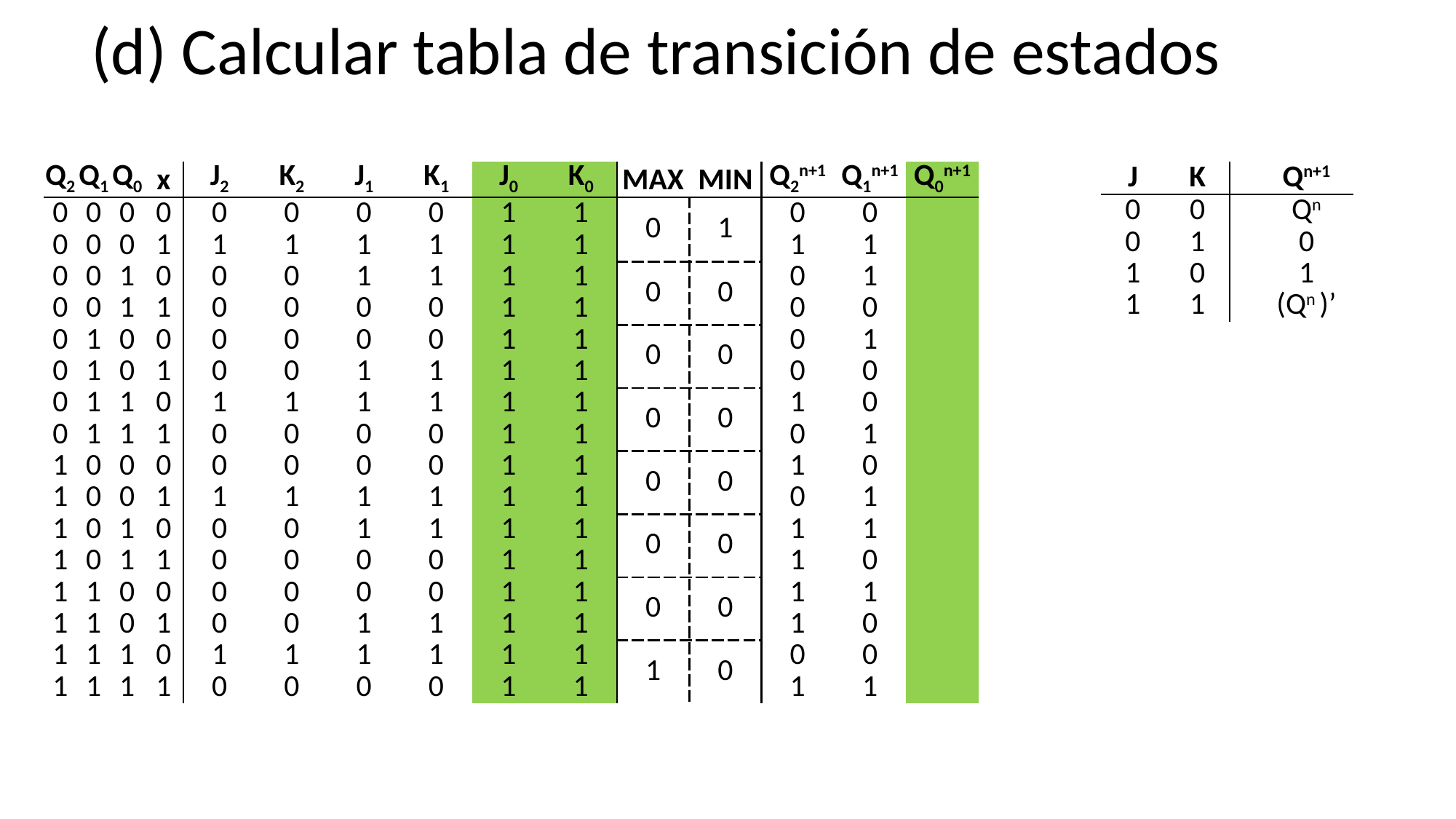

# (d) Calcular tabla de transición de estados
| Q2 | Q1 | Q0 | x | J2 | K2 | J1 | K1 | J0 | K0 | MAX | MIN | Q2n+1 | Q1n+1 | Q0n+1 |
| --- | --- | --- | --- | --- | --- | --- | --- | --- | --- | --- | --- | --- | --- | --- |
| 0 | 0 | 0 | 0 | 0 | 0 | 0 | 0 | 1 | 1 | 0 | 1 | 0 | 0 |  |
| 0 | 0 | 0 | 1 | 1 | 1 | 1 | 1 | 1 | 1 |  |  | 1 | 1 |  |
| 0 | 0 | 1 | 0 | 0 | 0 | 1 | 1 | 1 | 1 | 0 | 0 | 0 | 1 |  |
| 0 | 0 | 1 | 1 | 0 | 0 | 0 | 0 | 1 | 1 |  |  | 0 | 0 |  |
| 0 | 1 | 0 | 0 | 0 | 0 | 0 | 0 | 1 | 1 | 0 | 0 | 0 | 1 |  |
| 0 | 1 | 0 | 1 | 0 | 0 | 1 | 1 | 1 | 1 |  |  | 0 | 0 |  |
| 0 | 1 | 1 | 0 | 1 | 1 | 1 | 1 | 1 | 1 | 0 | 0 | 1 | 0 |  |
| 0 | 1 | 1 | 1 | 0 | 0 | 0 | 0 | 1 | 1 |  |  | 0 | 1 |  |
| 1 | 0 | 0 | 0 | 0 | 0 | 0 | 0 | 1 | 1 | 0 | 0 | 1 | 0 |  |
| 1 | 0 | 0 | 1 | 1 | 1 | 1 | 1 | 1 | 1 |  |  | 0 | 1 |  |
| 1 | 0 | 1 | 0 | 0 | 0 | 1 | 1 | 1 | 1 | 0 | 0 | 1 | 1 |  |
| 1 | 0 | 1 | 1 | 0 | 0 | 0 | 0 | 1 | 1 |  |  | 1 | 0 |  |
| 1 | 1 | 0 | 0 | 0 | 0 | 0 | 0 | 1 | 1 | 0 | 0 | 1 | 1 |  |
| 1 | 1 | 0 | 1 | 0 | 0 | 1 | 1 | 1 | 1 |  |  | 1 | 0 |  |
| 1 | 1 | 1 | 0 | 1 | 1 | 1 | 1 | 1 | 1 | 1 | 0 | 0 | 0 |  |
| 1 | 1 | 1 | 1 | 0 | 0 | 0 | 0 | 1 | 1 |  |  | 1 | 1 |  |
| J | K |  | Qn+1 |
| --- | --- | --- | --- |
| 0 | 0 |  | Qn |
| 0 | 1 |  | 0 |
| 1 | 0 |  | 1 |
| 1 | 1 |  | (Qn )’ |